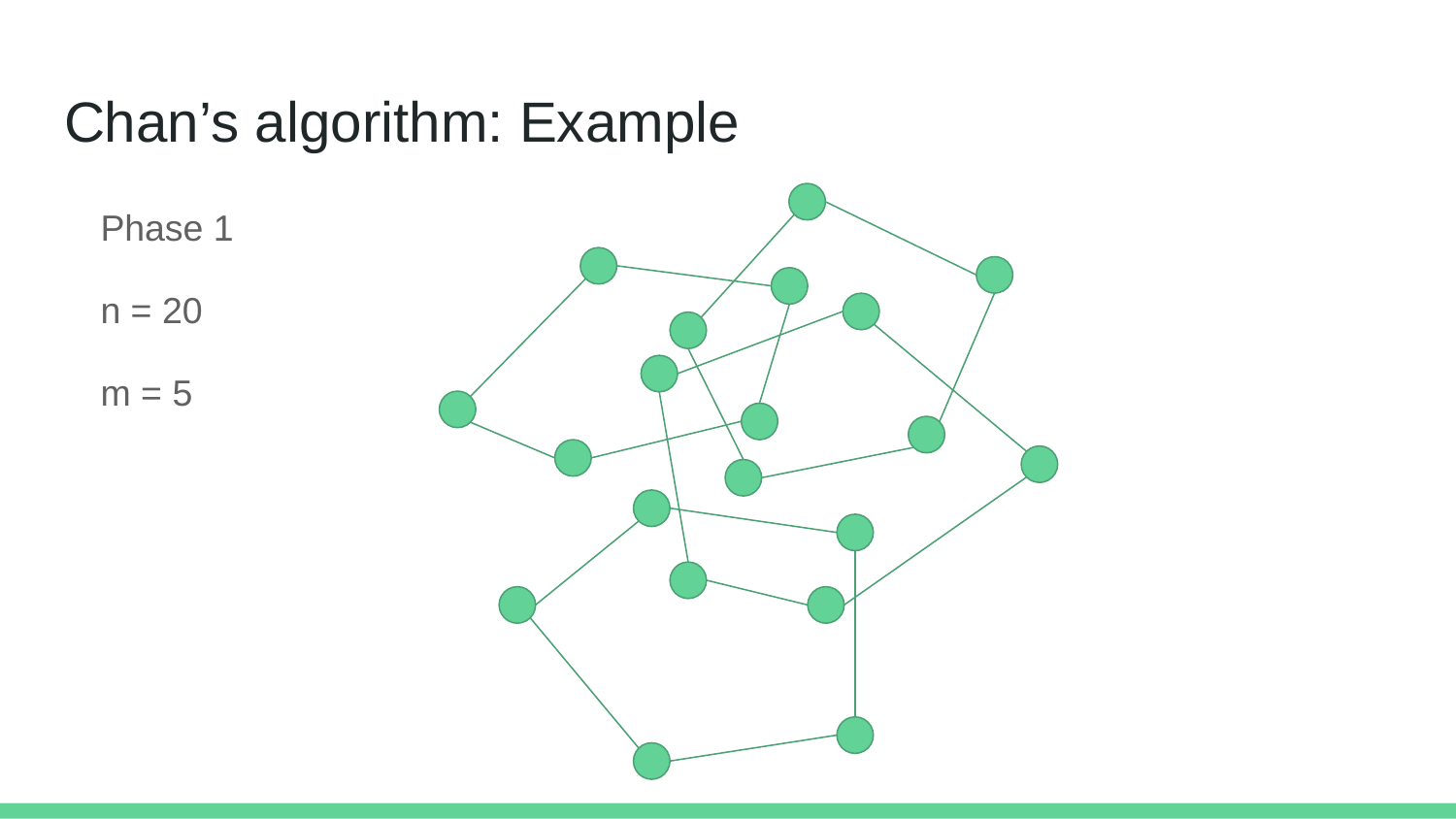

# Chan’s algorithm: Example
Phase 1
n = 20
m = 5